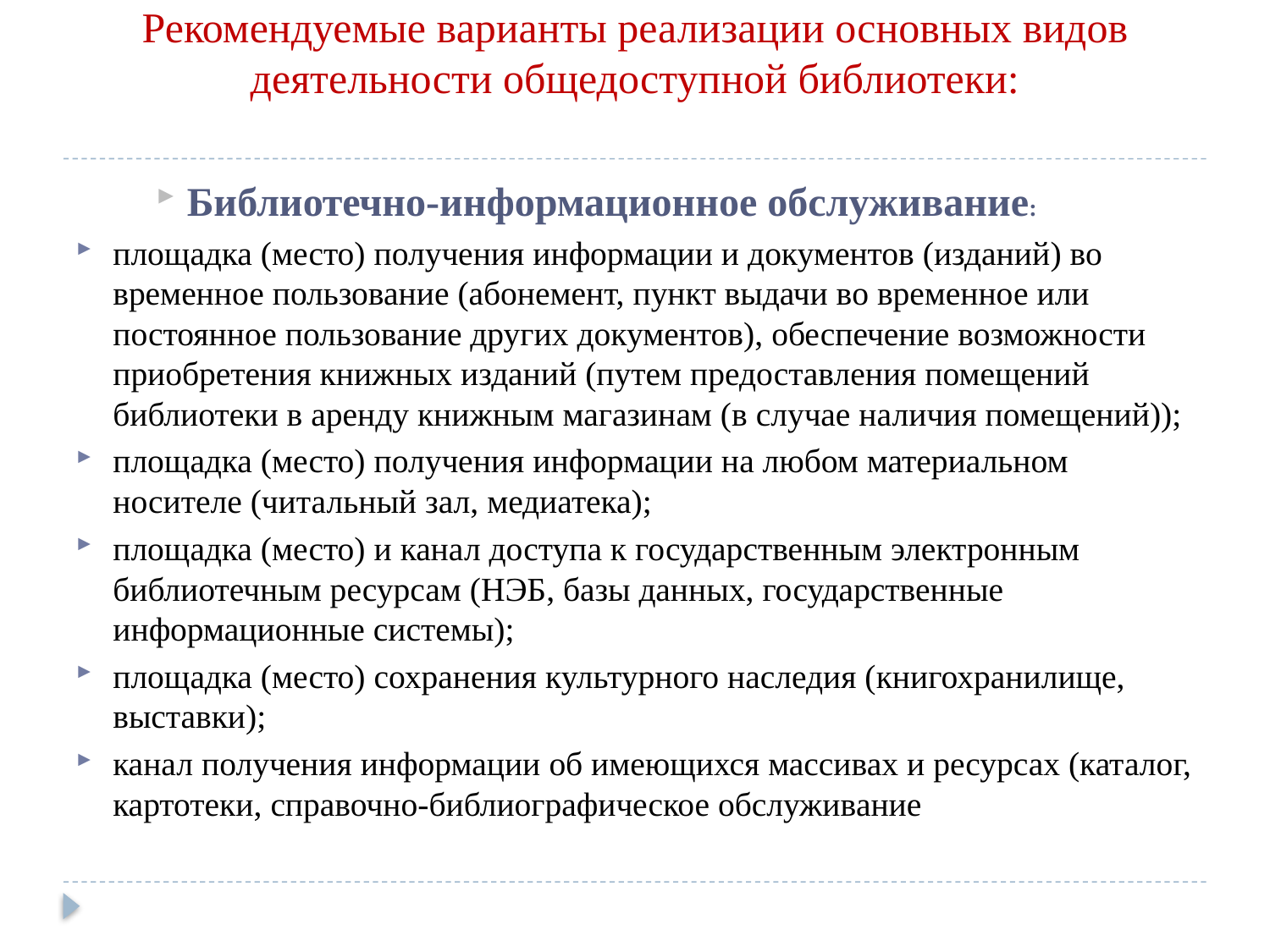

# Рекомендуемые варианты реализации основных видов деятельности общедоступной библиотеки:
Библиотечно-информационное обслуживание:
площадка (место) получения информации и документов (изданий) во временное пользование (абонемент, пункт выдачи во временное или постоянное пользование других документов), обеспечение возможности приобретения книжных изданий (путем предоставления помещений библиотеки в аренду книжным магазинам (в случае наличия помещений));
площадка (место) получения информации на любом материальном носителе (читальный зал, медиатека);
площадка (место) и канал доступа к государственным электронным библиотечным ресурсам (НЭБ, базы данных, государственные информационные системы);
площадка (место) сохранения культурного наследия (книгохранилище, выставки);
канал получения информации об имеющихся массивах и ресурсах (каталог, картотеки, справочно-библиографическое обслуживание